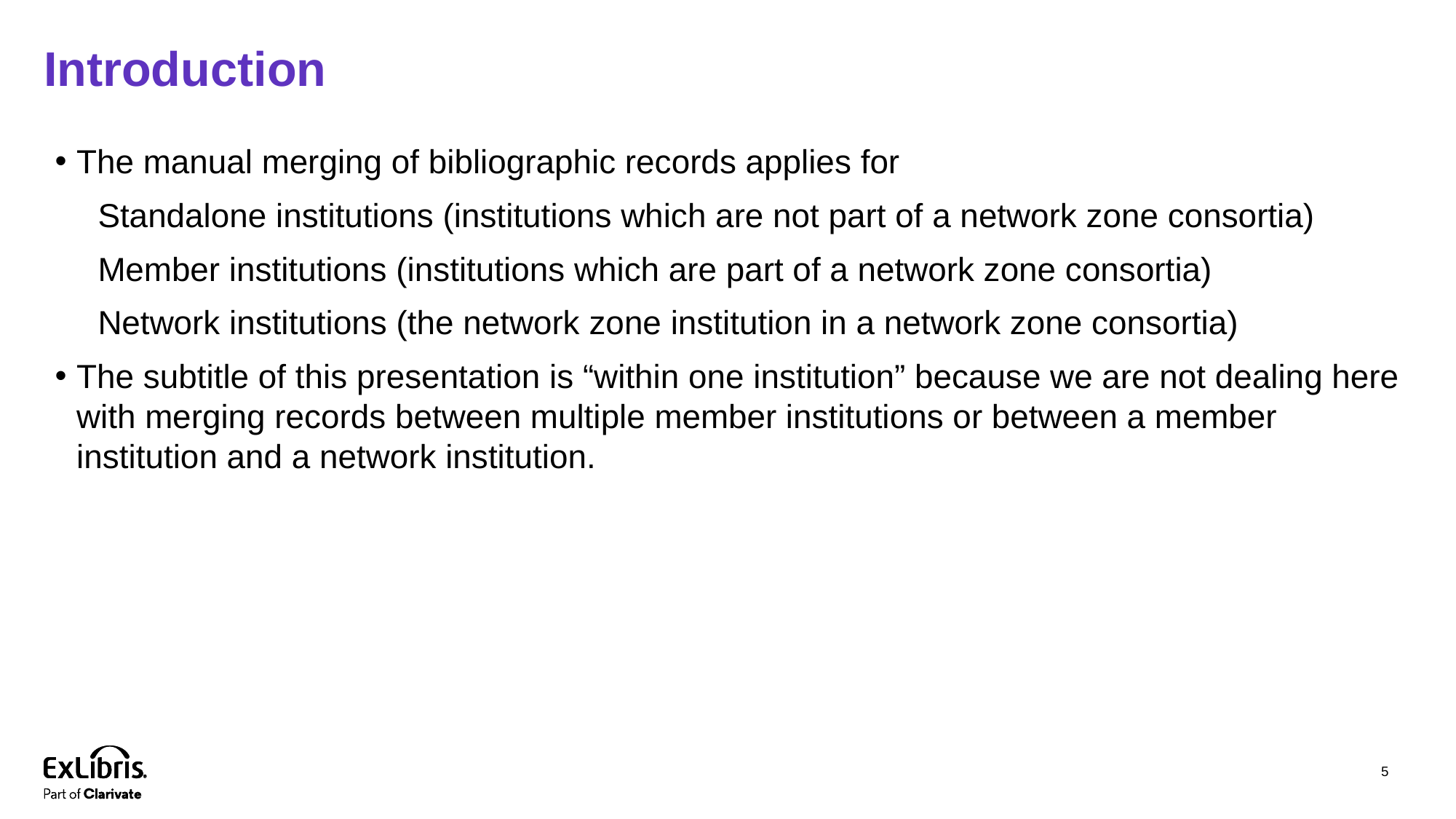

# Introduction
The manual merging of bibliographic records applies for
Standalone institutions (institutions which are not part of a network zone consortia)
Member institutions (institutions which are part of a network zone consortia)
Network institutions (the network zone institution in a network zone consortia)
The subtitle of this presentation is “within one institution” because we are not dealing here with merging records between multiple member institutions or between a member institution and a network institution.
5